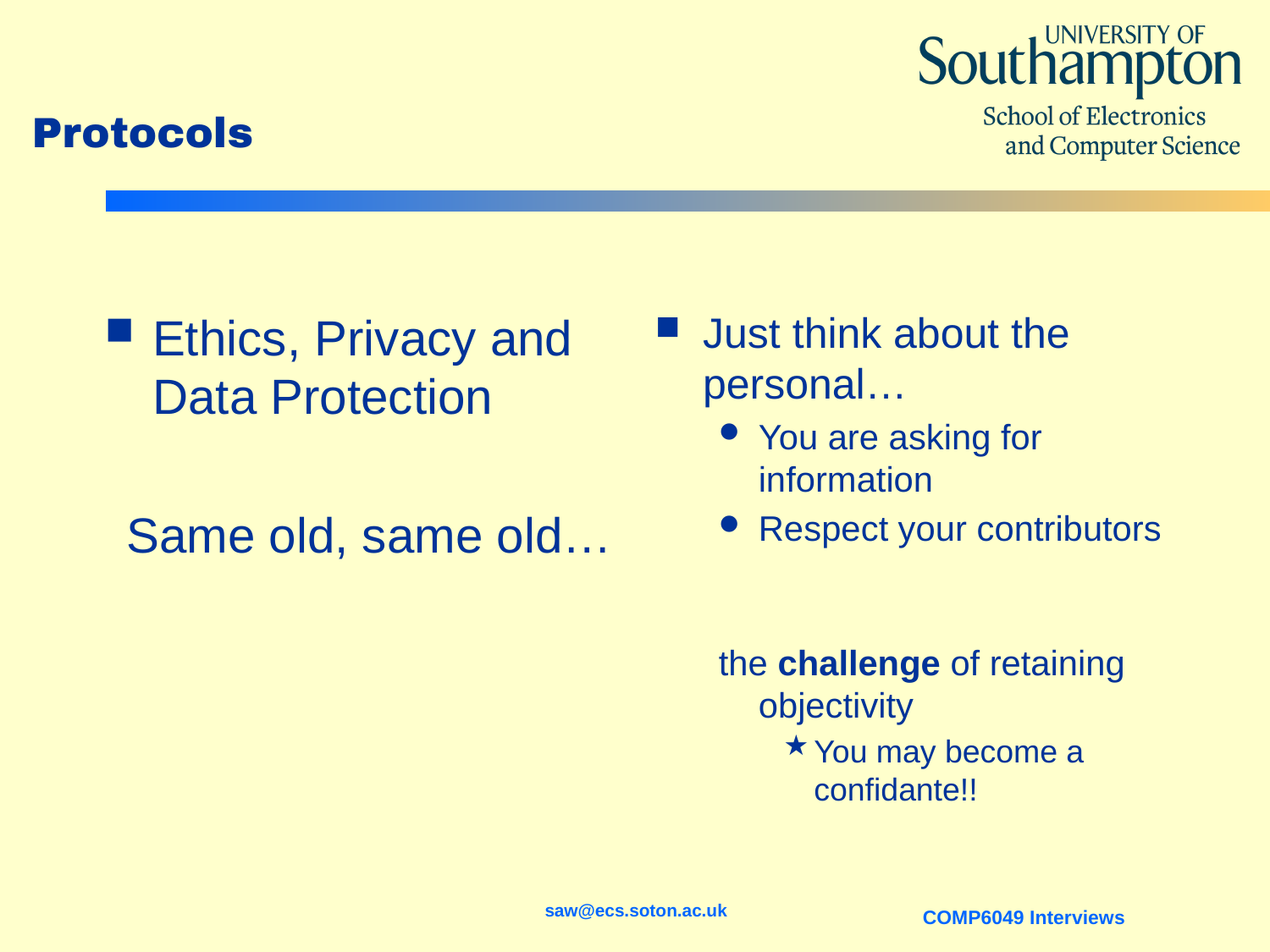

# Protocols
Ethics, Privacy and Data Protection

Same old, same old…
Just think about the personal…
You are asking for information
Respect your contributors
the challenge of retaining objectivity
You may become a confidante!!

saw@ecs.soton.ac.uk